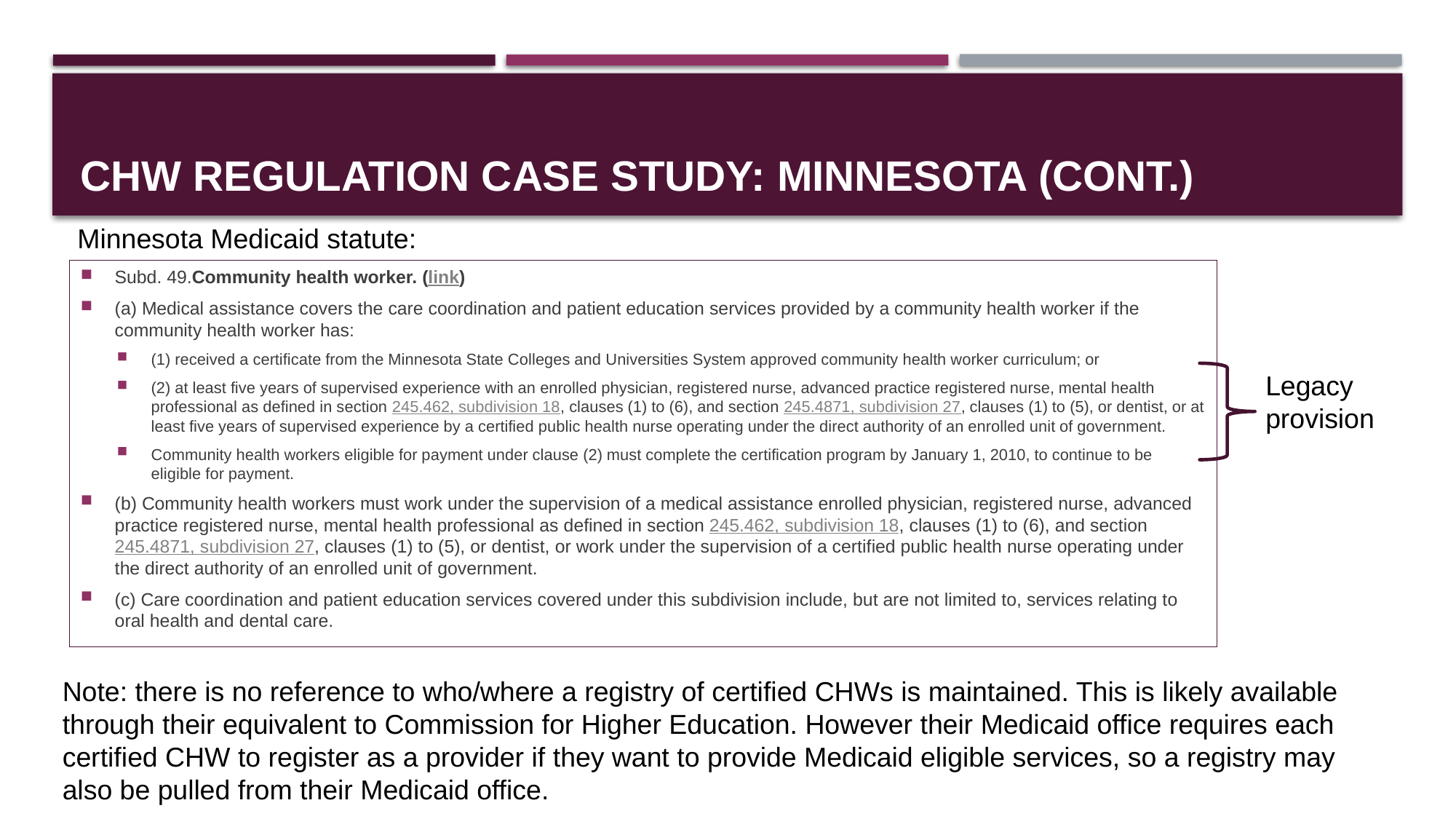

# CHW Regulation Case Study: Minnesota (Cont.)
Minnesota Medicaid statute:
Subd. 49.Community health worker. (link)
(a) Medical assistance covers the care coordination and patient education services provided by a community health worker if the community health worker has:
(1) received a certificate from the Minnesota State Colleges and Universities System approved community health worker curriculum; or
(2) at least five years of supervised experience with an enrolled physician, registered nurse, advanced practice registered nurse, mental health professional as defined in section 245.462, subdivision 18, clauses (1) to (6), and section 245.4871, subdivision 27, clauses (1) to (5), or dentist, or at least five years of supervised experience by a certified public health nurse operating under the direct authority of an enrolled unit of government.
Community health workers eligible for payment under clause (2) must complete the certification program by January 1, 2010, to continue to be eligible for payment.
(b) Community health workers must work under the supervision of a medical assistance enrolled physician, registered nurse, advanced practice registered nurse, mental health professional as defined in section 245.462, subdivision 18, clauses (1) to (6), and section 245.4871, subdivision 27, clauses (1) to (5), or dentist, or work under the supervision of a certified public health nurse operating under the direct authority of an enrolled unit of government.
(c) Care coordination and patient education services covered under this subdivision include, but are not limited to, services relating to oral health and dental care.

Legacy provision
Note: there is no reference to who/where a registry of certified CHWs is maintained. This is likely available through their equivalent to Commission for Higher Education. However their Medicaid office requires each certified CHW to register as a provider if they want to provide Medicaid eligible services, so a registry may also be pulled from their Medicaid office.